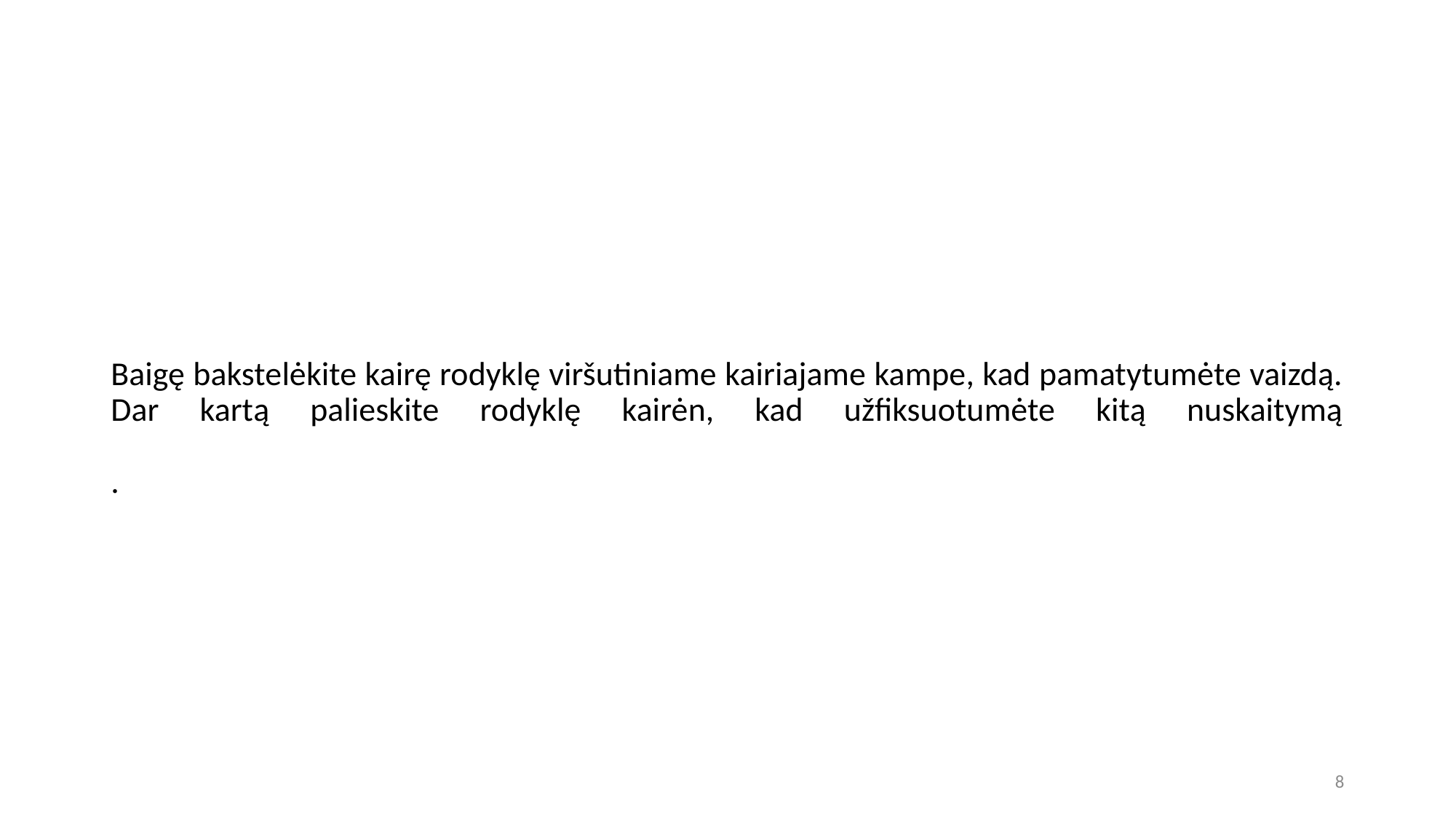

# Baigę bakstelėkite kairę rodyklę viršutiniame kairiajame kampe, kad pamatytumėte vaizdą. Dar kartą palieskite rodyklę kairėn, kad užfiksuotumėte kitą nuskaitymą   .
8